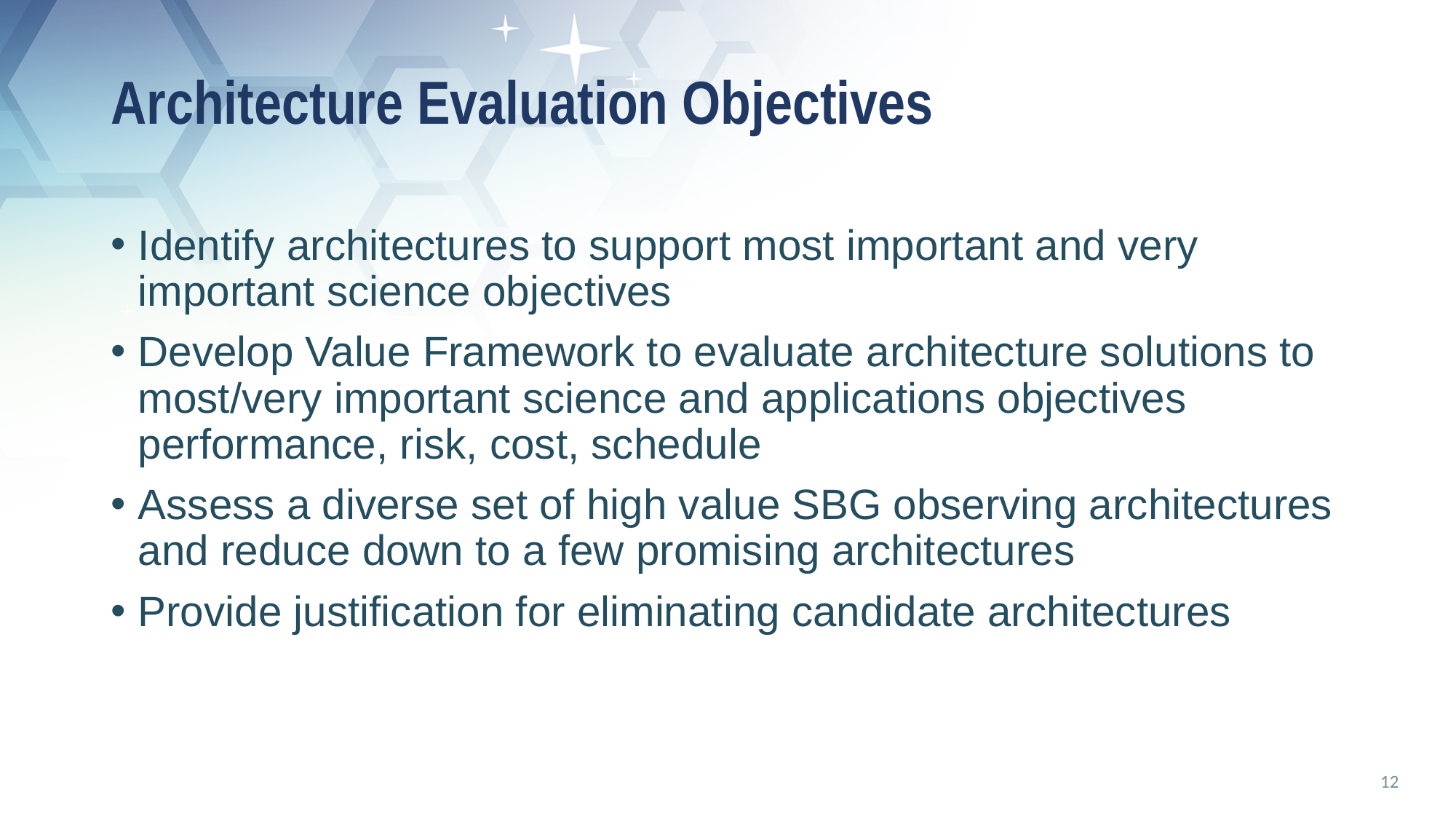

# Architecture Evaluation Objectives
Identify architectures to support most important and very important science objectives
Develop Value Framework to evaluate architecture solutions to most/very important science and applications objectives performance, risk, cost, schedule
Assess a diverse set of high value SBG observing architectures and reduce down to a few promising architectures
Provide justification for eliminating candidate architectures

12